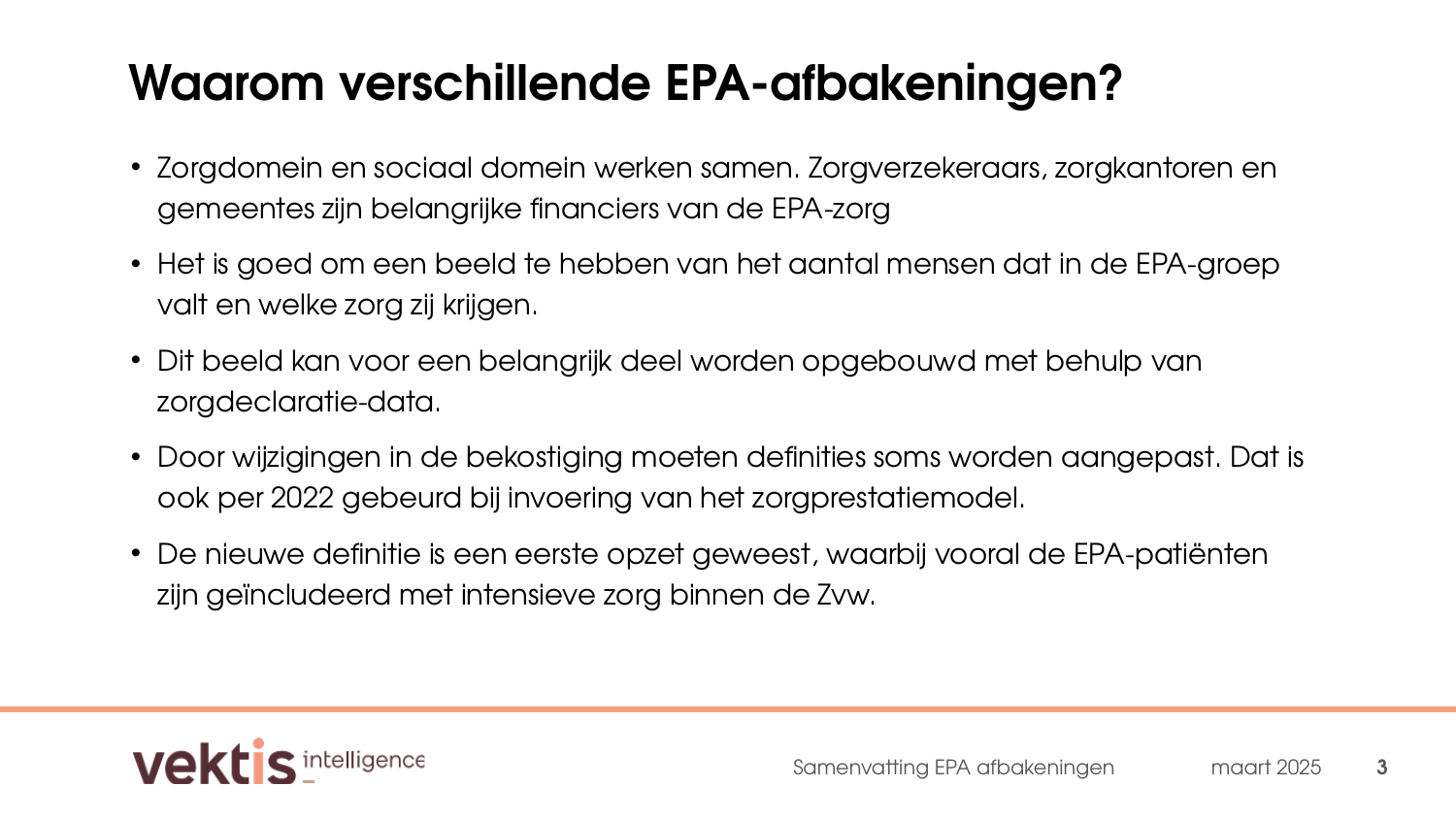

# Waarom verschillende EPA-afbakeningen?
Zorgdomein en sociaal domein werken samen. Zorgverzekeraars, zorgkantoren en gemeentes zijn belangrijke financiers van de EPA-zorg
Het is goed om een beeld te hebben van het aantal mensen dat in de EPA-groep valt en welke zorg zij krijgen.
Dit beeld kan voor een belangrijk deel worden opgebouwd met behulp van zorgdeclaratie-data.
Door wijzigingen in de bekostiging moeten definities soms worden aangepast. Dat is ook per 2022 gebeurd bij invoering van het zorgprestatiemodel.
De nieuwe definitie is een eerste opzet geweest, waarbij vooral de EPA-patiënten zijn geïncludeerd met intensieve zorg binnen de Zvw.
Samenvatting EPA afbakeningen
maart 2025
3